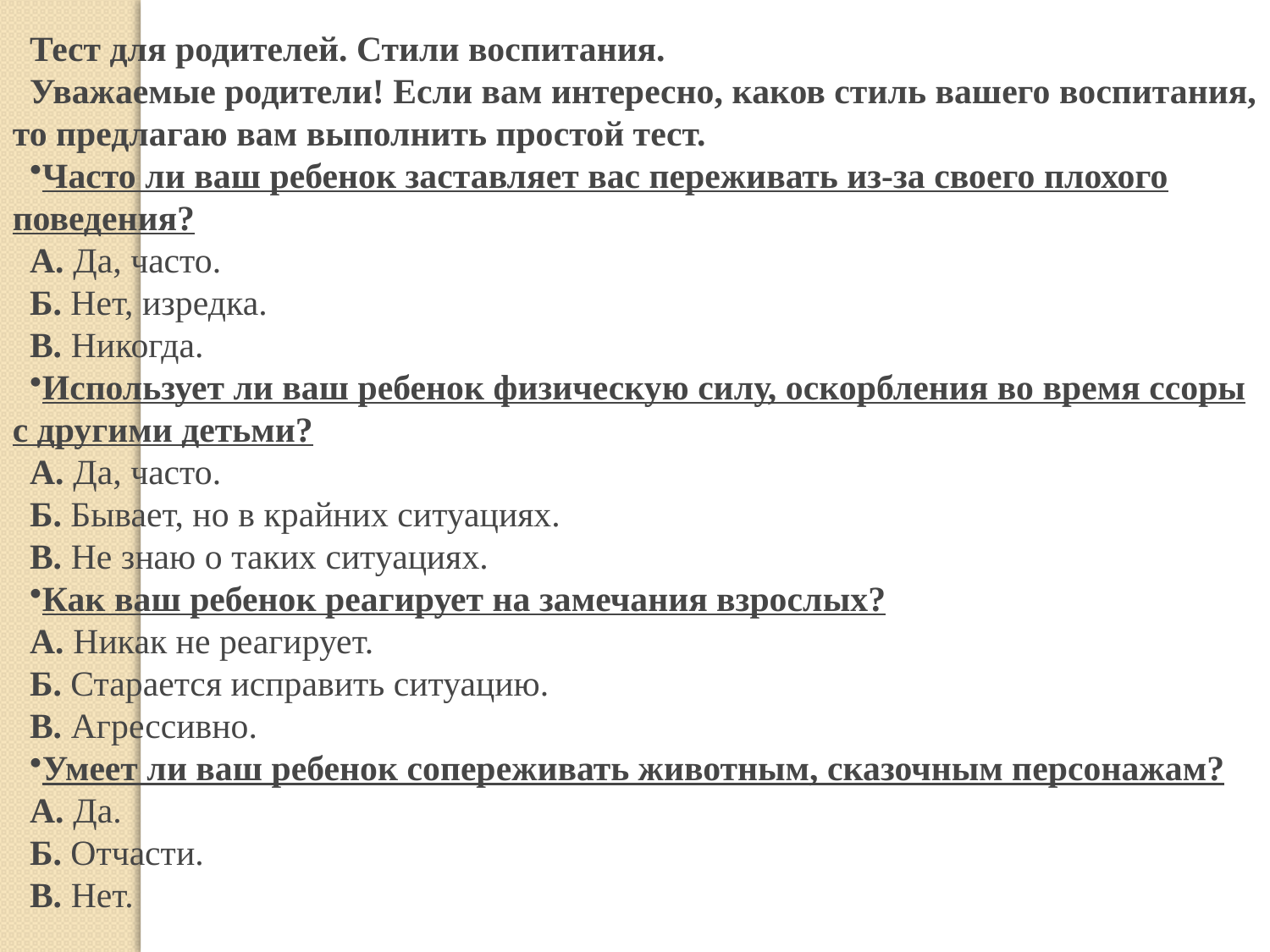

Тест для родителей. Стили воспитания.
Уважаемые родители! Если вам интересно, каков стиль вашего воспитания, то предлагаю вам выполнить простой тест.
Часто ли ваш ребенок заставляет вас переживать из-за своего плохого поведения?
А. Да, часто.
Б. Нет, изредка.
В. Никогда.
Использует ли ваш ребенок физическую силу, оскорбления во время ссоры с другими детьми?
А. Да, часто.
Б. Бывает, но в крайних ситуациях.
В. Не знаю о таких ситуациях.
Как ваш ребенок реагирует на замечания взрослых?
А. Никак не реагирует.
Б. Старается исправить ситуацию.
В. Агрессивно.
Умеет ли ваш ребенок сопереживать животным, сказочным персонажам?
А. Да.
Б. Отчасти.
В. Нет.